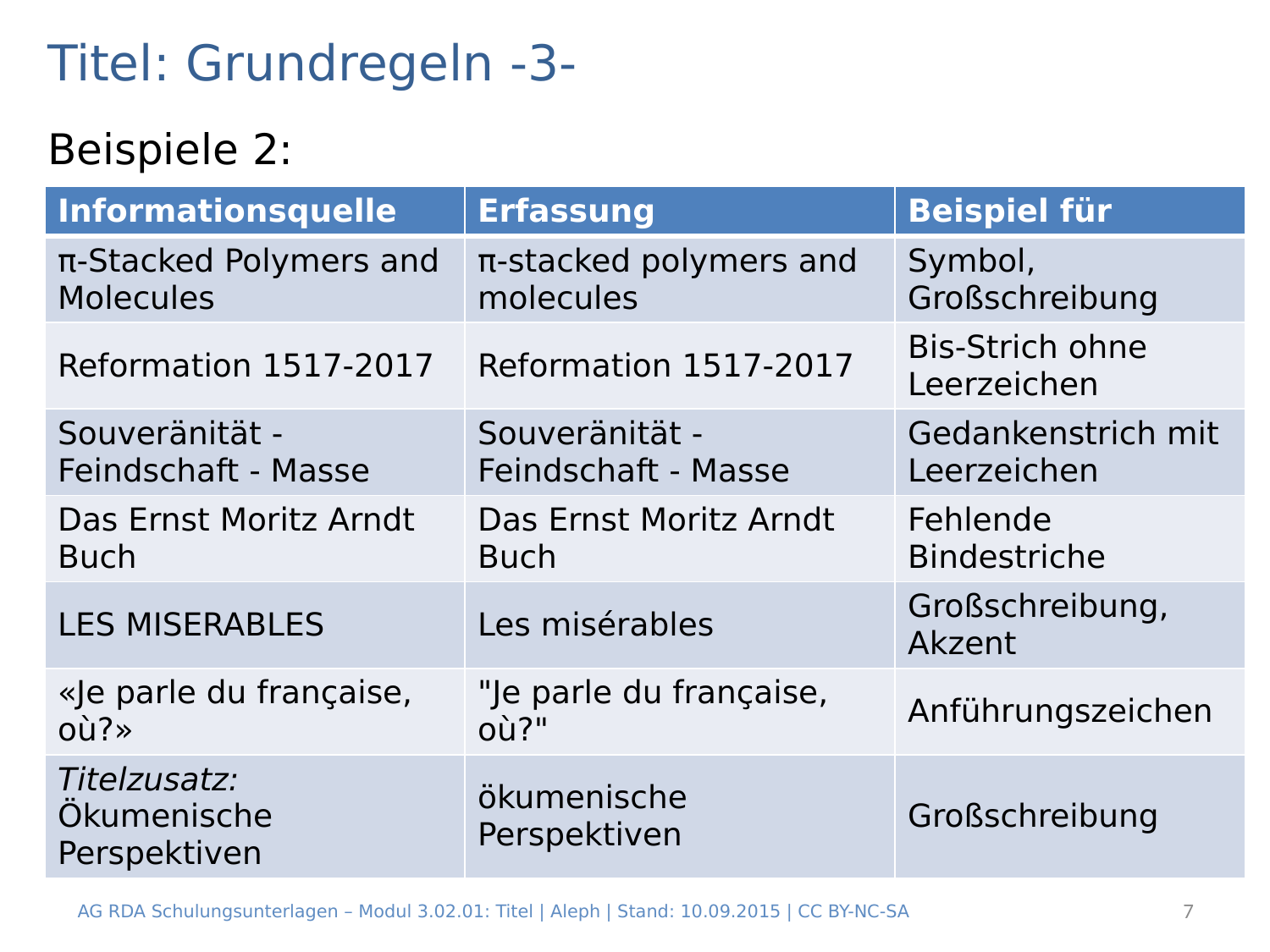

# Titel: Grundregeln -3-
Beispiele 2:
| Informationsquelle | Erfassung | Beispiel für |
| --- | --- | --- |
| π-Stacked Polymers and Molecules | π-stacked polymers and molecules | Symbol, Großschreibung |
| Reformation 1517-2017 | Reformation 1517-2017 | Bis-Strich ohne Leerzeichen |
| Souveränität - Feindschaft - Masse | Souveränität - Feindschaft - Masse | Gedankenstrich mit Leerzeichen |
| Das Ernst Moritz Arndt Buch | Das Ernst Moritz Arndt Buch | Fehlende Bindestriche |
| LES MISERABLES | Les misérables | Großschreibung, Akzent |
| «Je parle du française, où?» | "Je parle du française, où?" | Anführungszeichen |
| Titelzusatz: Ökumenische Perspektiven | ökumenische Perspektiven | Großschreibung |
AG RDA Schulungsunterlagen – Modul 3.02.01: Titel | Aleph | Stand: 10.09.2015 | CC BY-NC-SA
7